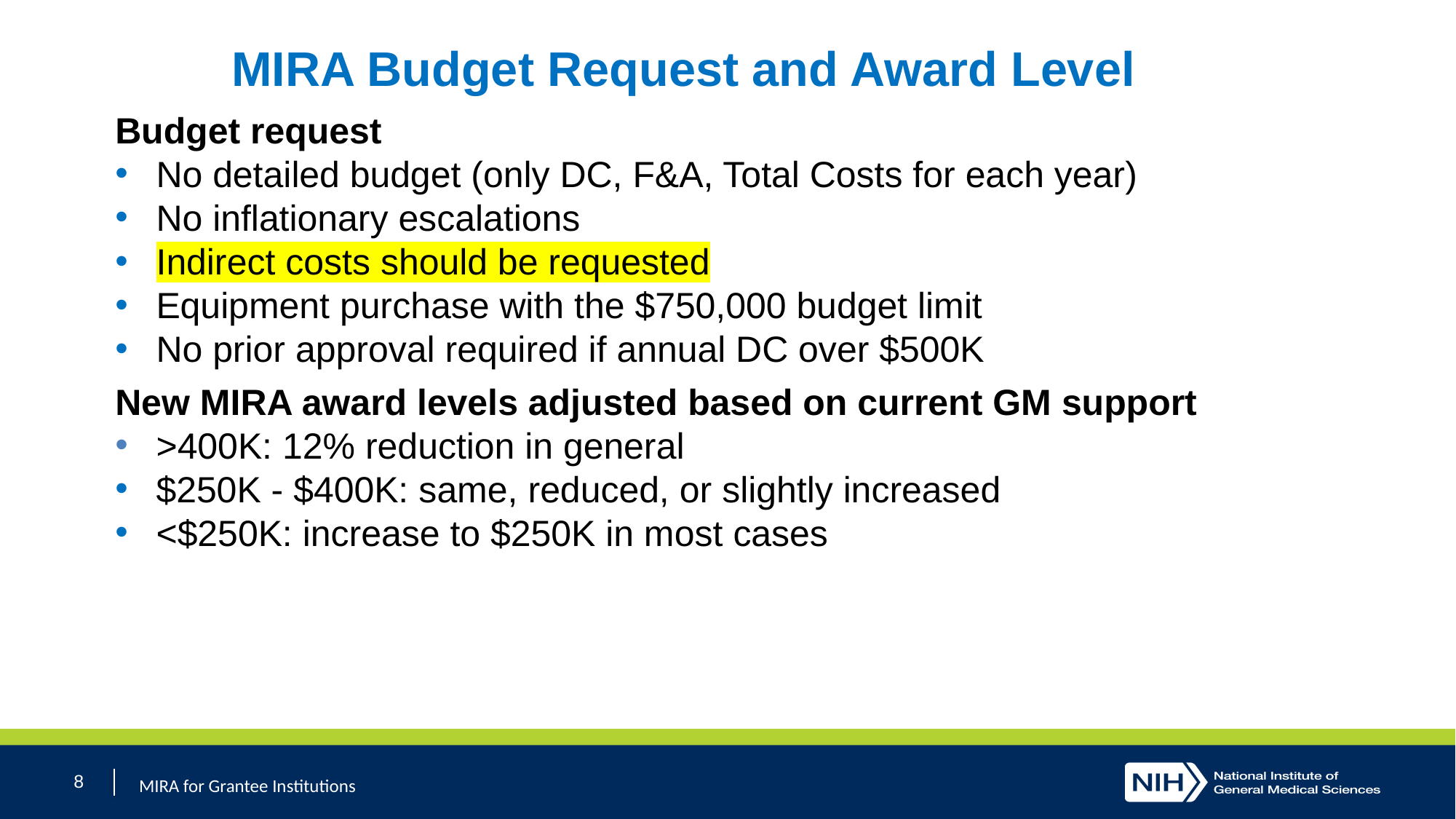

MIRA Budget Request and Award Level
Budget request
No detailed budget (only DC, F&A, Total Costs for each year)
No inflationary escalations
Indirect costs should be requested
Equipment purchase with the $750,000 budget limit
No prior approval required if annual DC over $500K
New MIRA award levels adjusted based on current GM support
>400K: 12% reduction in general
$250K - $400K: same, reduced, or slightly increased
<$250K: increase to $250K in most cases
8
MIRA for Grantee Institutions